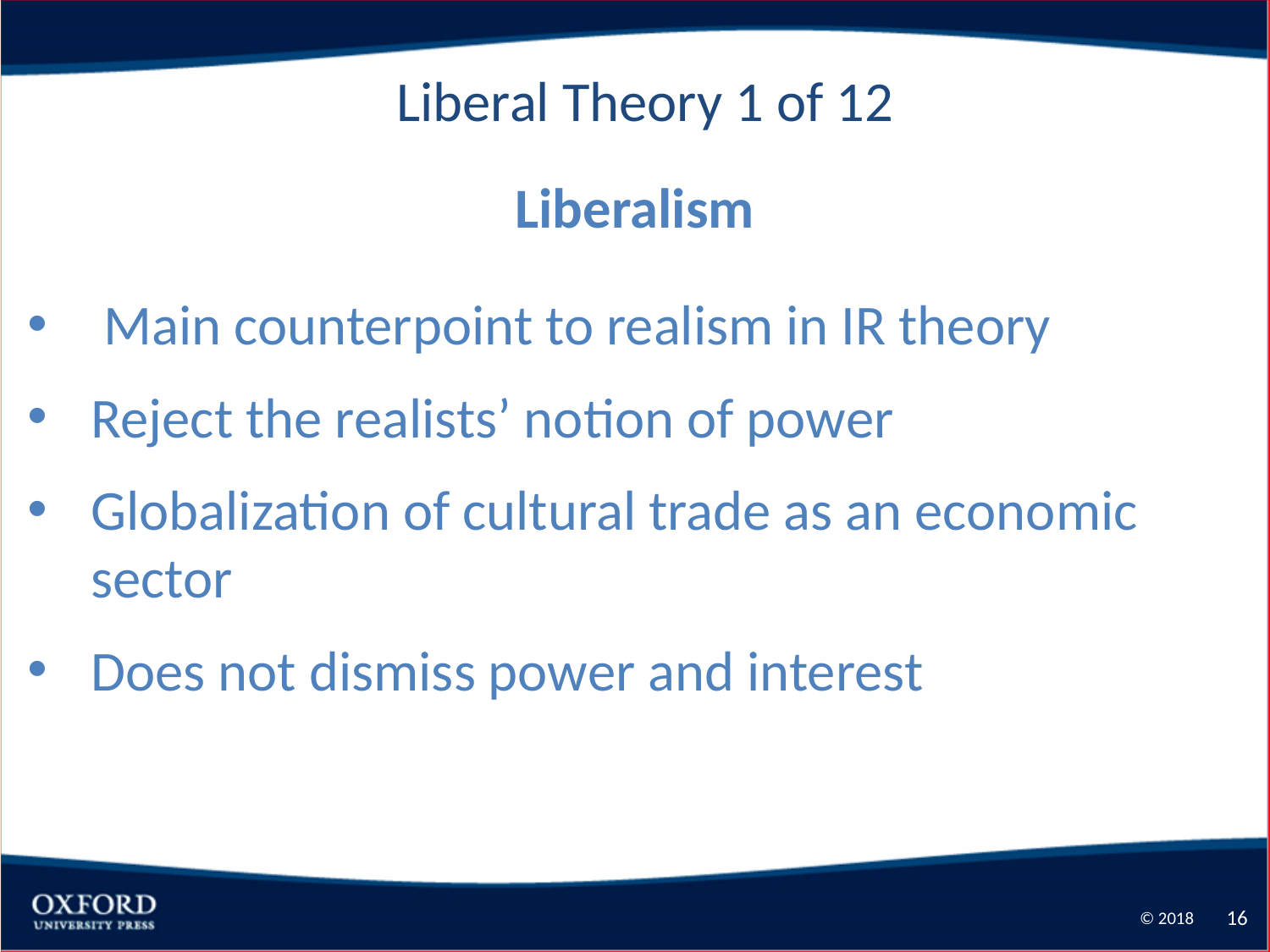

Liberal Theory 1 of 12
Liberalism
 Main counterpoint to realism in IR theory
Reject the realists’ notion of power
Globalization of cultural trade as an economic sector
Does not dismiss power and interest